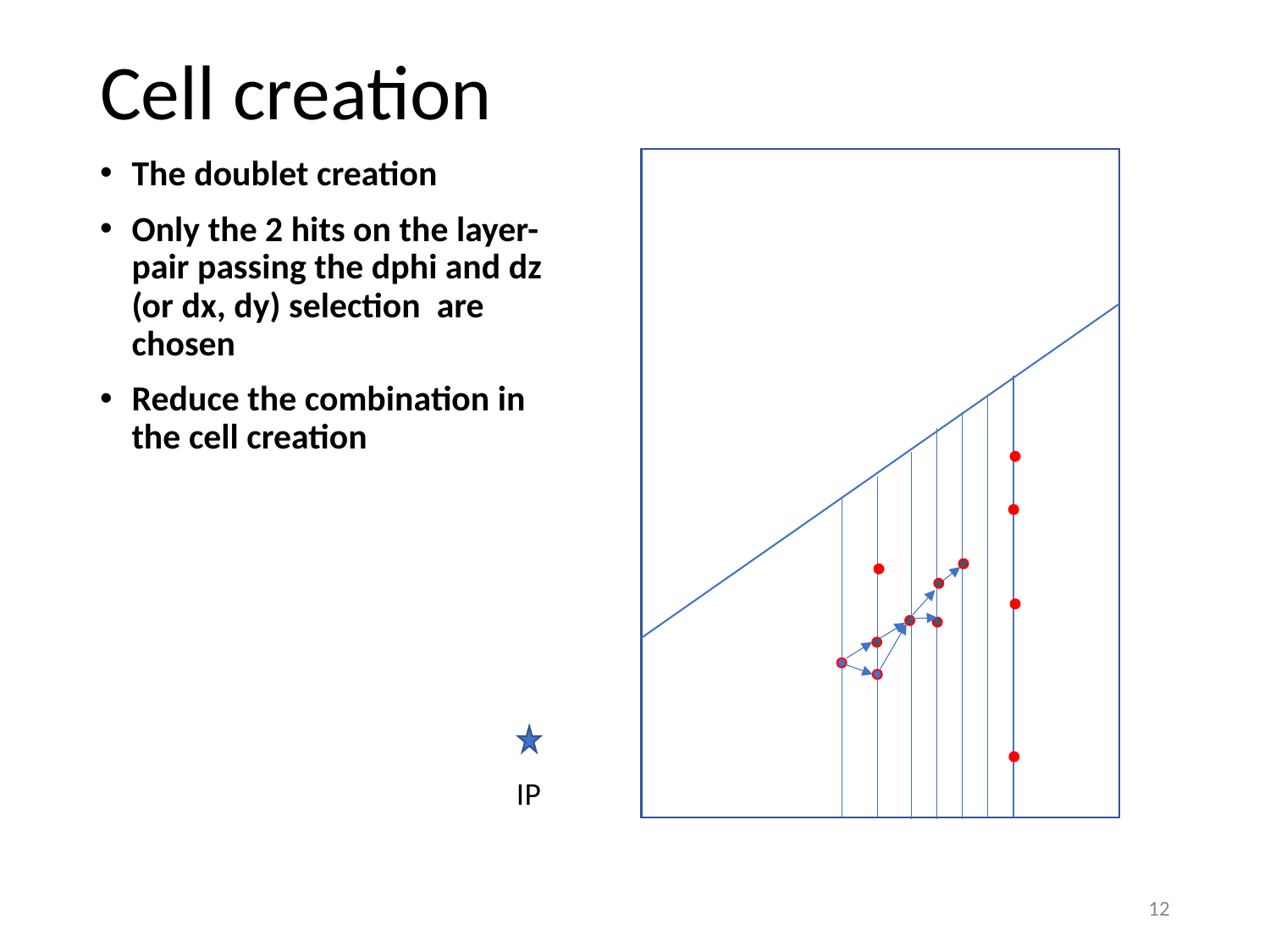

# Cell creation
The doublet creation
Only the 2 hits on the layer-pair passing the dphi and dz (or dx, dy) selection  are chosen
Reduce the combination in the cell creation

IP

12